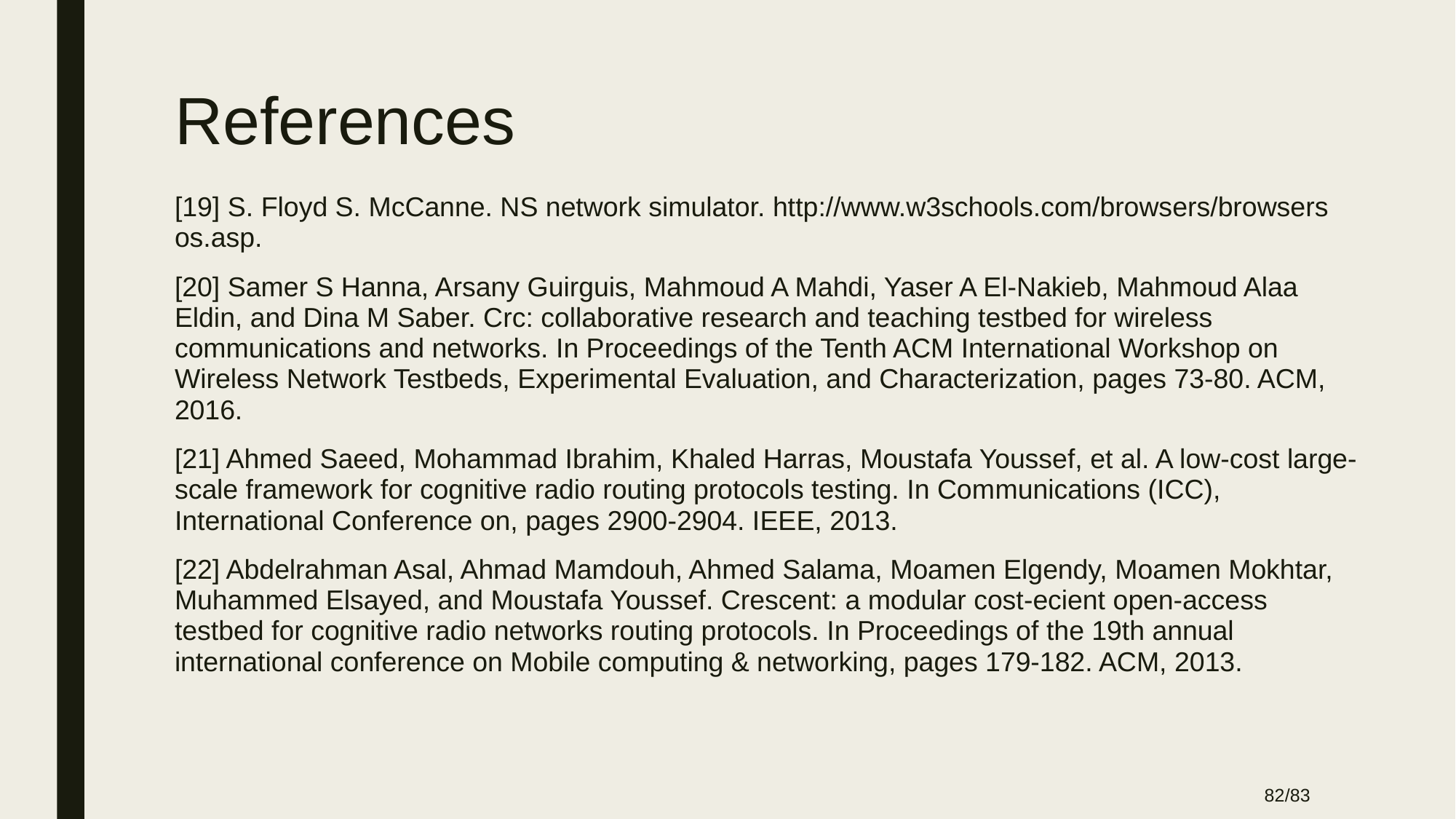

# References
[19] S. Floyd S. McCanne. NS network simulator. http://www.w3schools.com/browsers/browsers os.asp.
[20] Samer S Hanna, Arsany Guirguis, Mahmoud A Mahdi, Yaser A El-Nakieb, Mahmoud Alaa Eldin, and Dina M Saber. Crc: collaborative research and teaching testbed for wireless communications and networks. In Proceedings of the Tenth ACM International Workshop on Wireless Network Testbeds, Experimental Evaluation, and Characterization, pages 73-80. ACM, 2016.
[21] Ahmed Saeed, Mohammad Ibrahim, Khaled Harras, Moustafa Youssef, et al. A low-cost large-scale framework for cognitive radio routing protocols testing. In Communications (ICC), International Conference on, pages 2900-2904. IEEE, 2013.
[22] Abdelrahman Asal, Ahmad Mamdouh, Ahmed Salama, Moamen Elgendy, Moamen Mokhtar, Muhammed Elsayed, and Moustafa Youssef. Crescent: a modular cost-ecient open-access testbed for cognitive radio networks routing protocols. In Proceedings of the 19th annual international conference on Mobile computing & networking, pages 179-182. ACM, 2013.
82/83